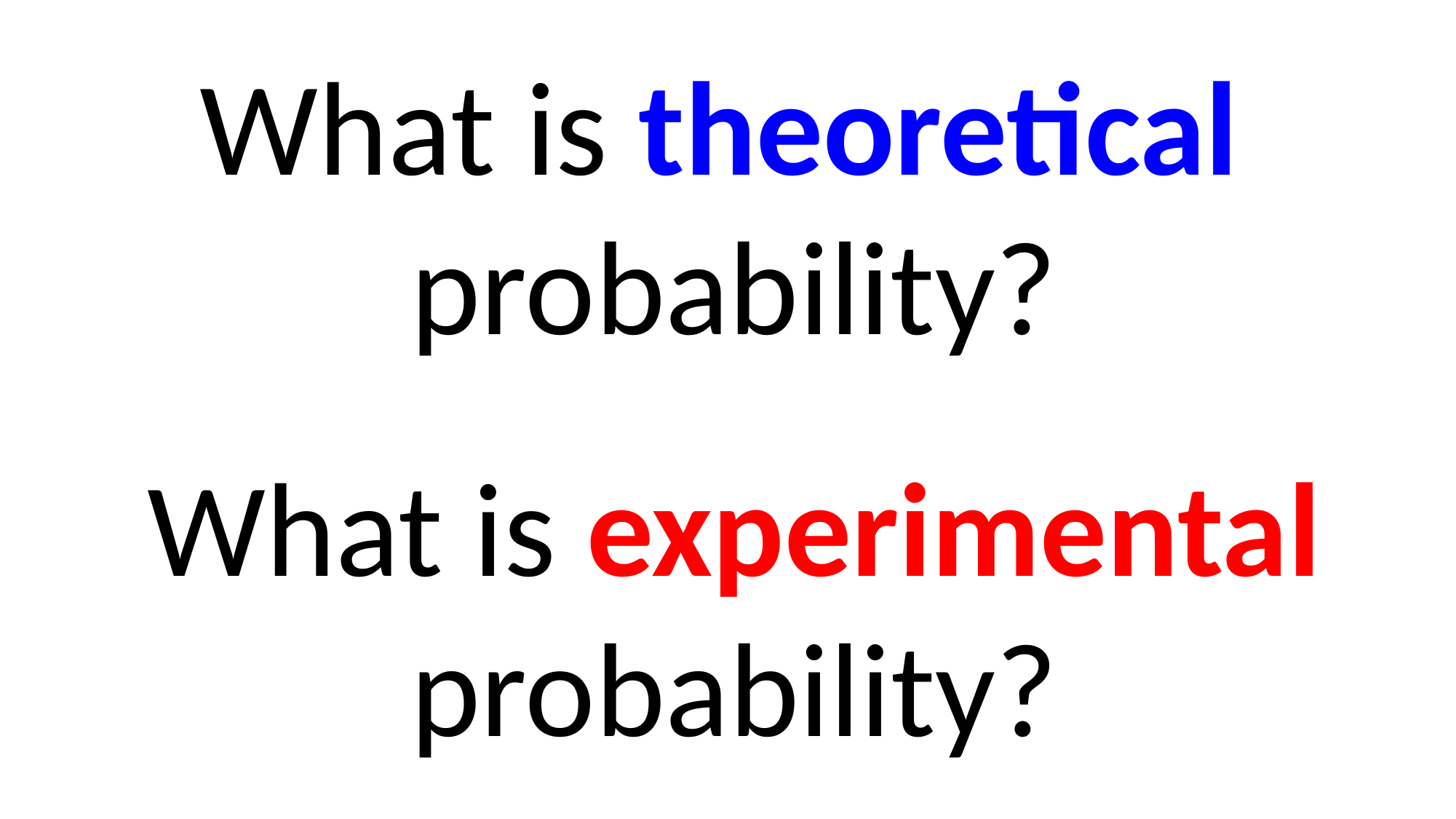

What is theoretical
probability?
What is experimental probability?